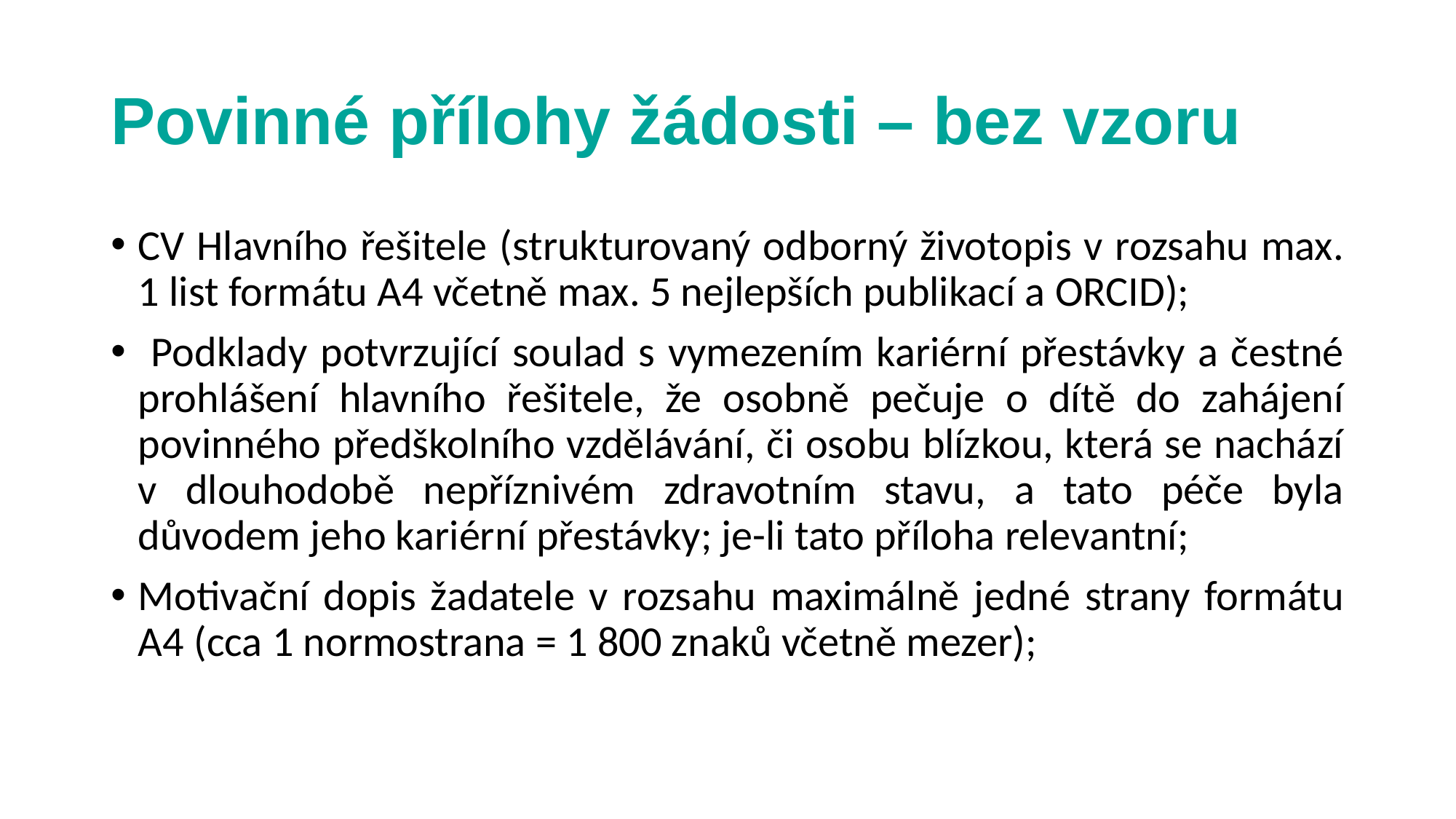

# Povinné přílohy žádosti – bez vzoru
CV Hlavního řešitele (strukturovaný odborný životopis v rozsahu max. 1 list formátu A4 včetně max. 5 nejlepších publikací a ORCID);
 Podklady potvrzující soulad s vymezením kariérní přestávky a čestné prohlášení hlavního řešitele, že osobně pečuje o dítě do zahájení povinného předškolního vzdělávání, či osobu blízkou, která se nachází v dlouhodobě nepříznivém zdravotním stavu, a tato péče byla důvodem jeho kariérní přestávky; je-li tato příloha relevantní;
Motivační dopis žadatele v rozsahu maximálně jedné strany formátu A4 (cca 1 normostrana = 1 800 znaků včetně mezer);